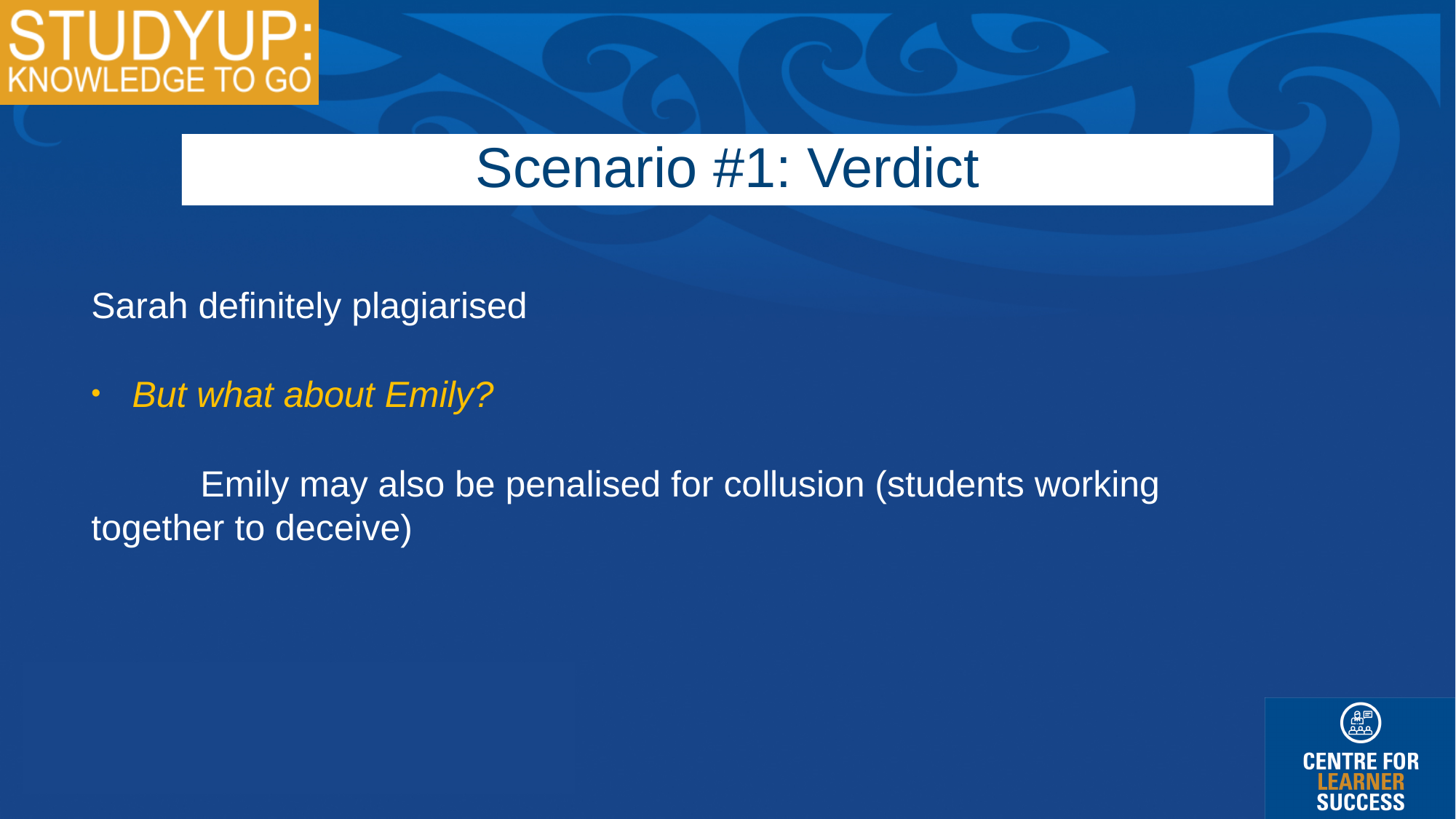

# Scenario #1: Verdict
Sarah definitely plagiarised
But what about Emily?
	Emily may also be penalised for collusion (students working 	together to deceive)